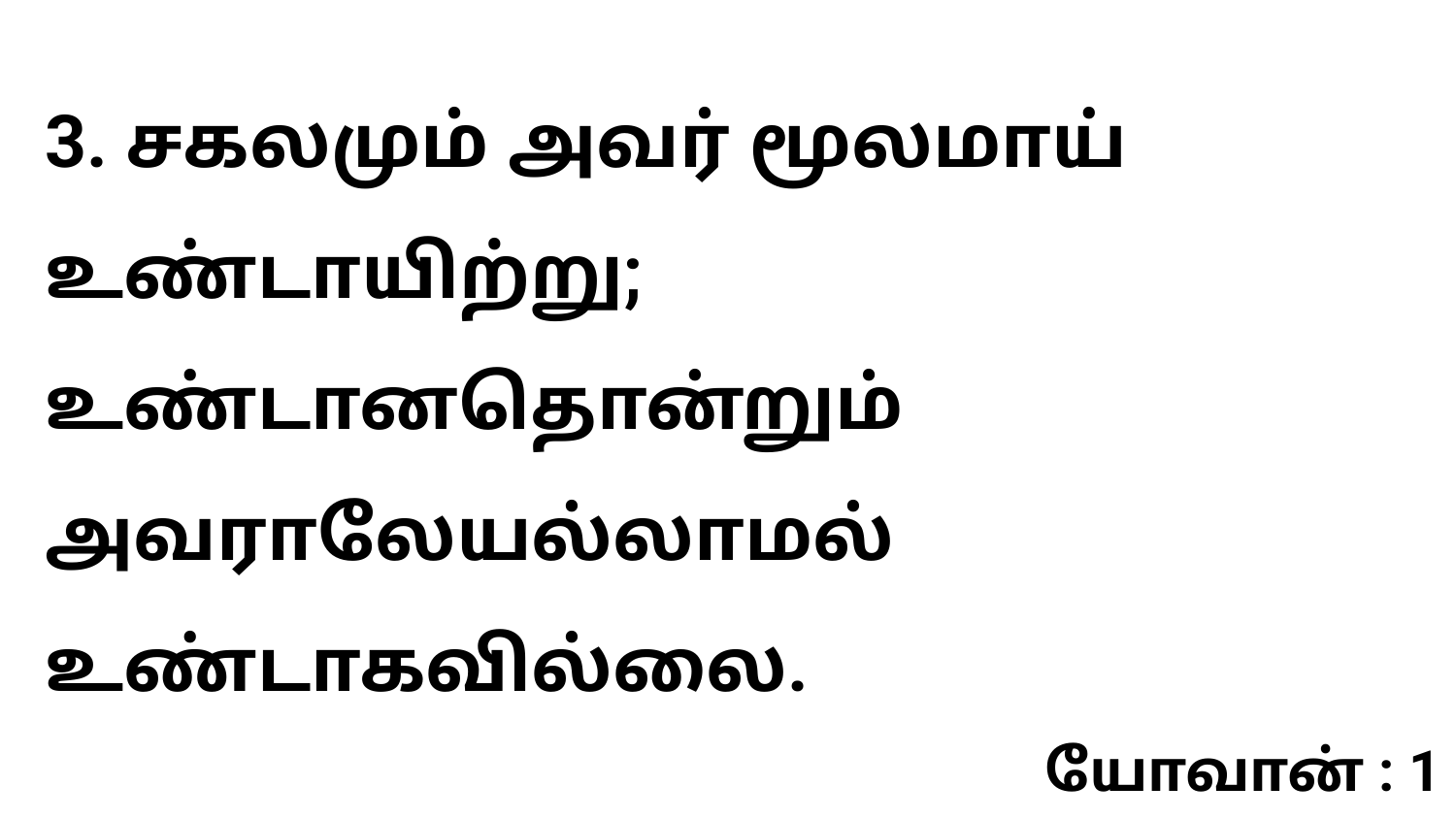

3. சகலமும் அவர் மூலமாய் உண்டாயிற்று; உண்டானதொன்றும் அவராலேயல்லாமல் உண்டாகவில்லை.
யோவான் : 1